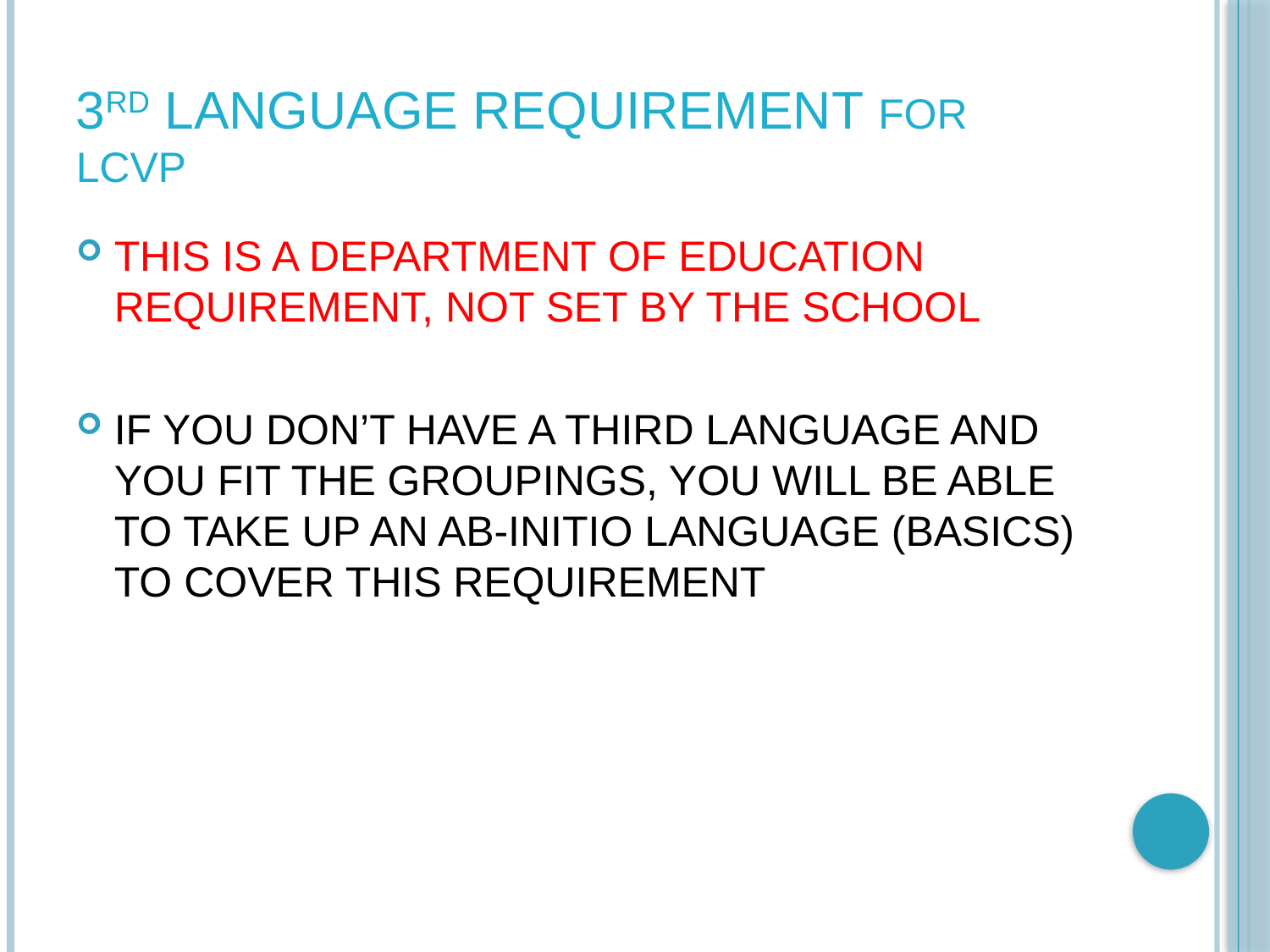

# 3RD language requirement FOR LCVP
THIS IS A DEPARTMENT OF EDUCATION REQUIREMENT, NOT SET BY THE SCHOOL

IF YOU DON’T HAVE A THIRD LANGUAGE AND YOU FIT THE GROUPINGS, YOU WILL BE ABLE TO TAKE UP AN AB-INITIO LANGUAGE (BASICS) TO COVER THIS REQUIREMENT